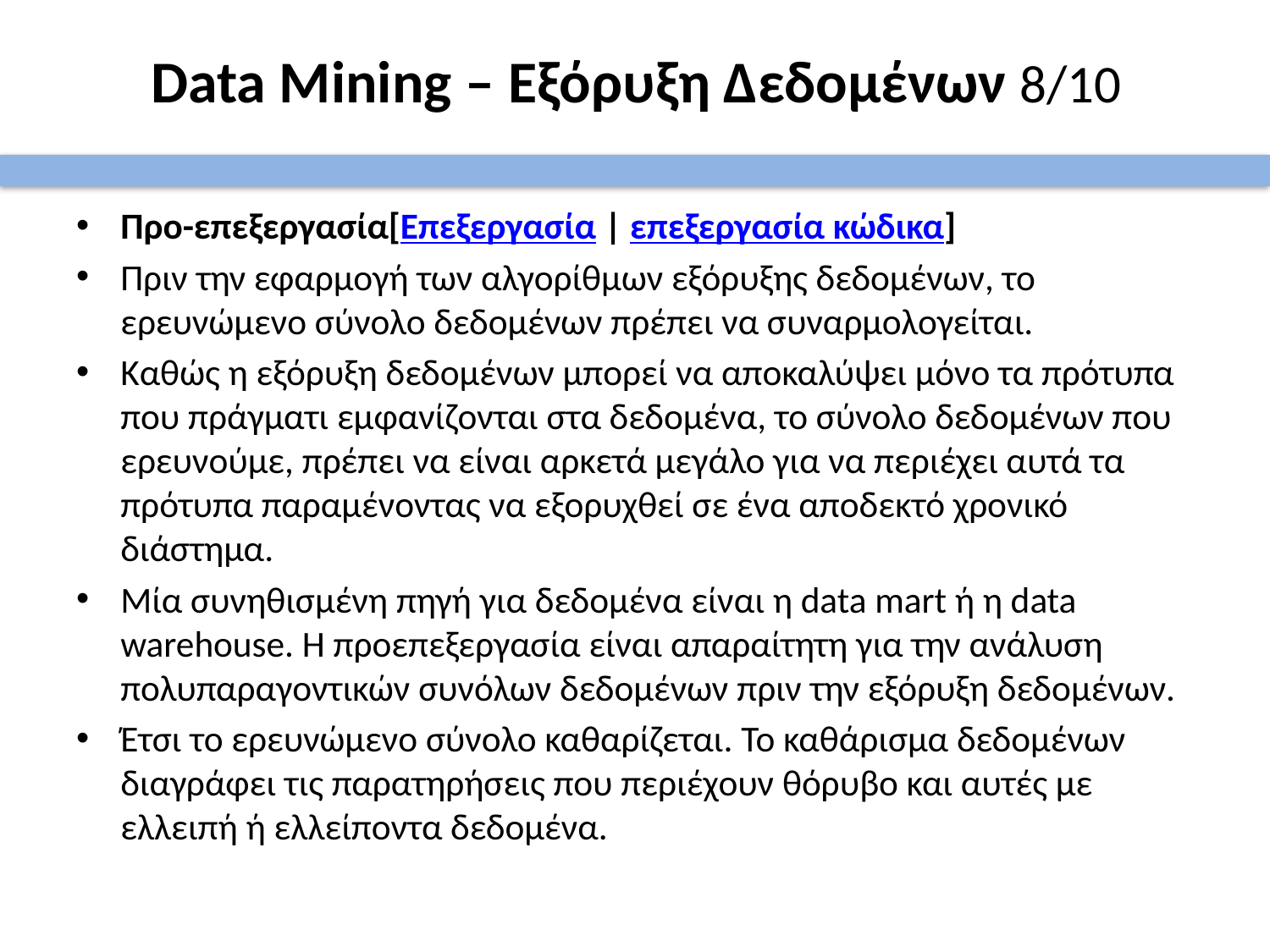

# Data Mining – Εξόρυξη Δεδομένων 8/10
Προ-επεξεργασία[Επεξεργασία | επεξεργασία κώδικα]
Πριν την εφαρμογή των αλγορίθμων εξόρυξης δεδομένων, το ερευνώμενο σύνολο δεδομένων πρέπει να συναρμολογείται.
Καθώς η εξόρυξη δεδομένων μπορεί να αποκαλύψει μόνο τα πρότυπα που πράγματι εμφανίζονται στα δεδομένα, το σύνολο δεδομένων που ερευνούμε, πρέπει να είναι αρκετά μεγάλο για να περιέχει αυτά τα πρότυπα παραμένοντας να εξορυχθεί σε ένα αποδεκτό χρονικό διάστημα.
Μία συνηθισμένη πηγή για δεδομένα είναι η data mart ή η data warehouse. Η προεπεξεργασία είναι απαραίτητη για την ανάλυση πολυπαραγοντικών συνόλων δεδομένων πριν την εξόρυξη δεδομένων.
Έτσι το ερευνώμενο σύνολο καθαρίζεται. Το καθάρισμα δεδομένων διαγράφει τις παρατηρήσεις που περιέχουν θόρυβο και αυτές με ελλειπή ή ελλείποντα δεδομένα.